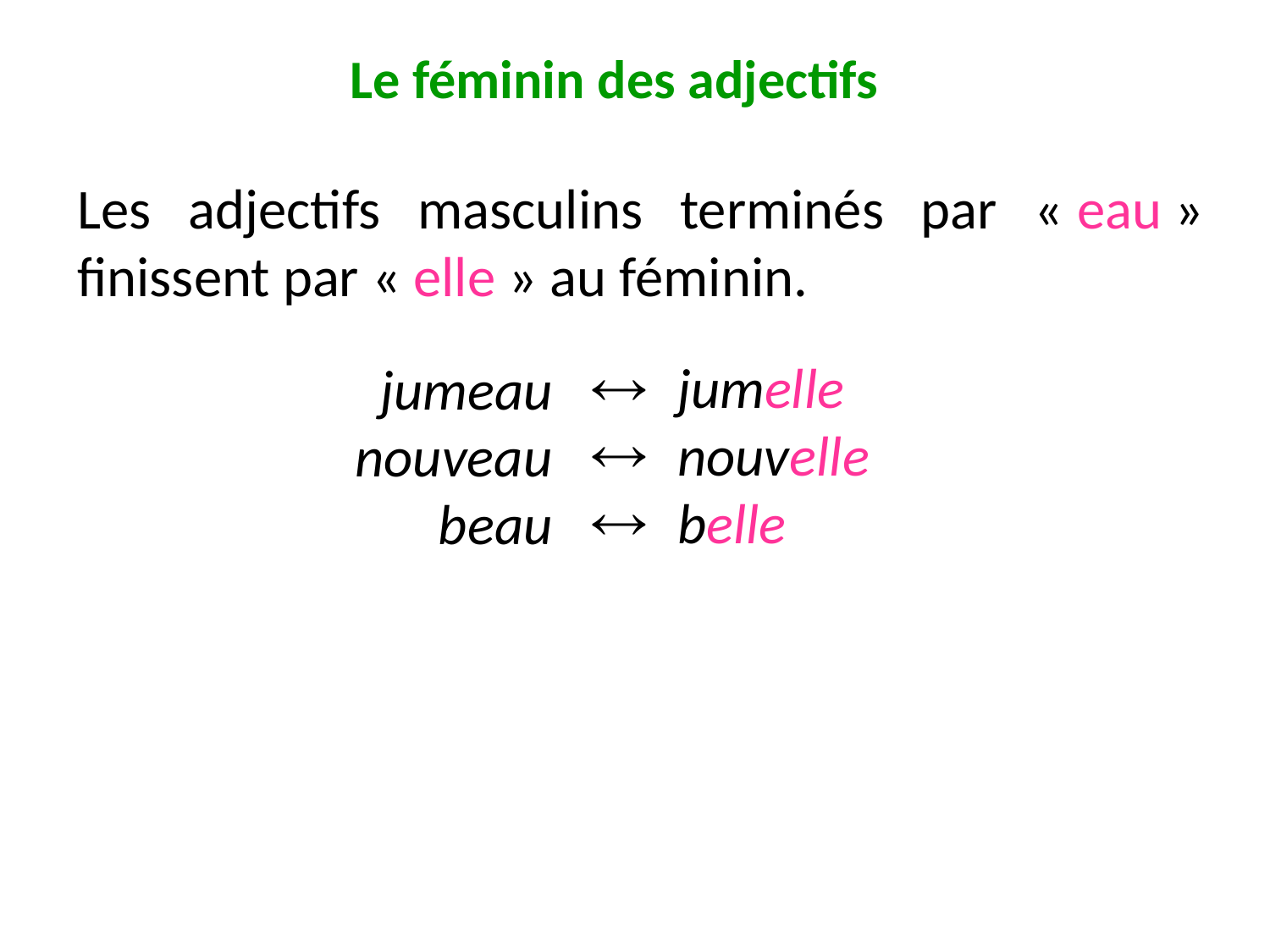

# Le féminin des adjectifs
Les adjectifs masculins terminés par « eau » finissent par « elle » au féminin.
jumelle
nouvelle
belle
jumeau
nouveau
beau
 ↔
↔
↔